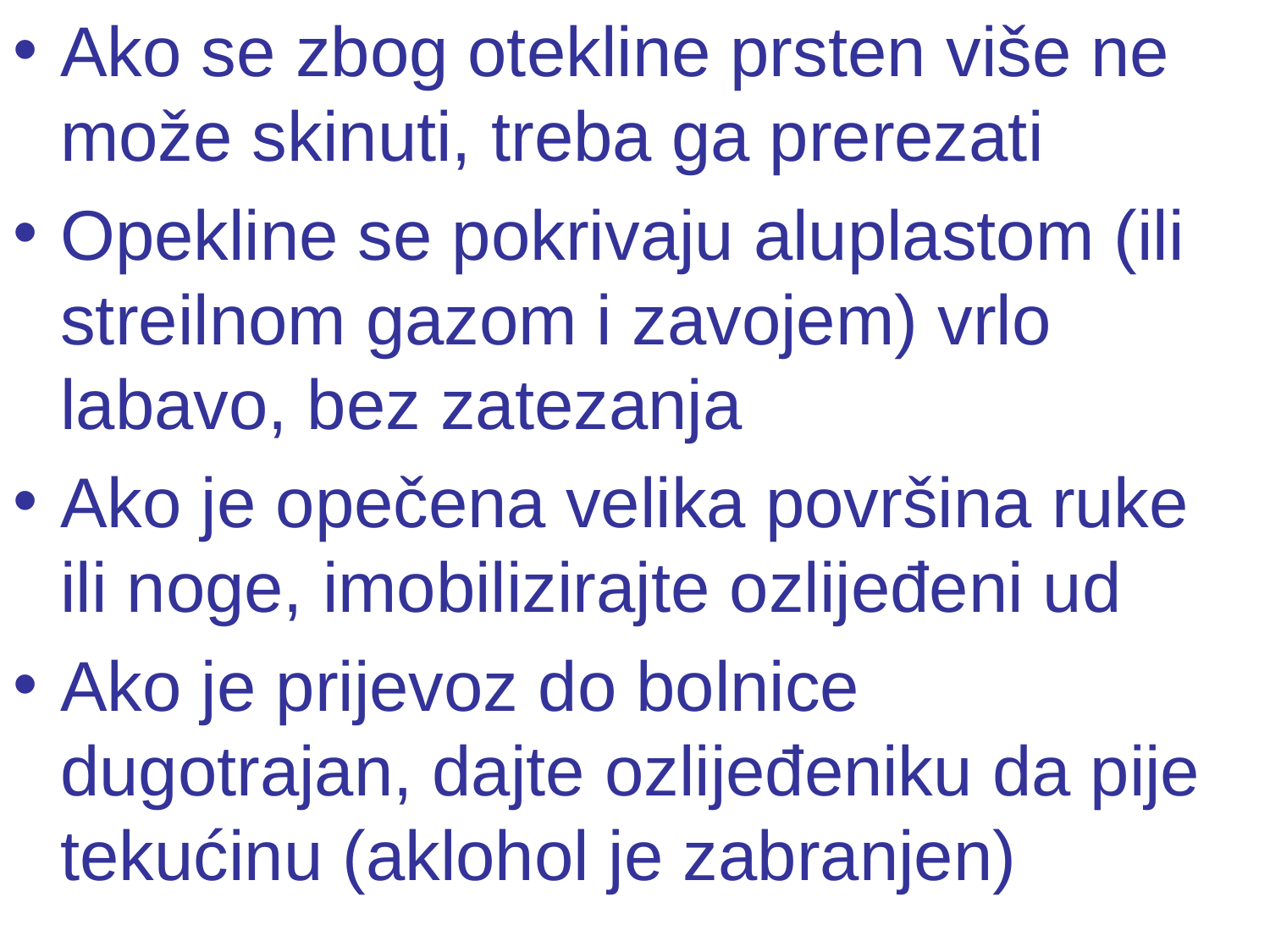

Ako se zbog otekline prsten više ne može skinuti, treba ga prerezati
Opekline se pokrivaju aluplastom (ili streilnom gazom i zavojem) vrlo labavo, bez zatezanja
Ako je opečena velika površina ruke ili noge, imobilizirajte ozlijeđeni ud
Ako je prijevoz do bolnice dugotrajan, dajte ozlijeđeniku da pije tekućinu (aklohol je zabranjen)
#